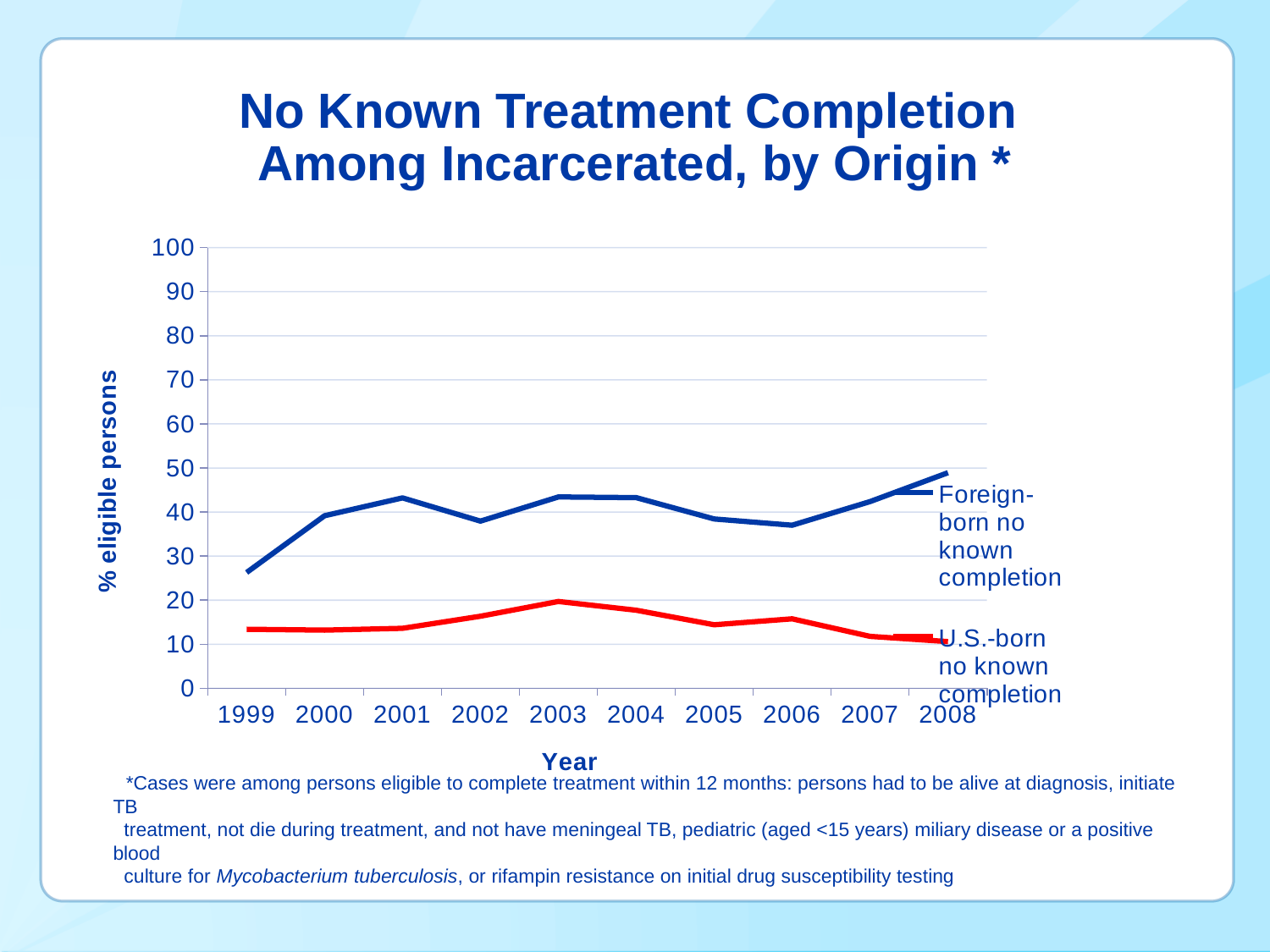

# No Known Treatment Completion Among Incarcerated, by Origin *

### Chart

| Category | Foreign-born no known completion | U.S.-born no known completion |
|---|---|---|
| 1999 | 26.279999999999998 | 13.4 |
| 2000 | 39.160000000000004 | 13.2 |
| 2001 | 43.21 | 13.61 |
| 2002 | 37.93 | 16.36 |
| 2003 | 43.43 | 19.7 |
| 2004 | 43.27 | 17.71 |
| 2005 | 38.42 | 14.42 |
| 2006 | 37.0 | 15.77 |
| 2007 | 42.379999999999995 | 11.79 |
| 2008 | 48.93 | 10.6 |
           *Cases were among persons eligible to complete treatment within 12 months: persons had to be alive at diagnosis, initiate TB
  treatment, not die during treatment, and not have meningeal TB, pediatric (aged <15 years) miliary disease or a positive blood
  culture for Mycobacterium tuberculosis, or rifampin resistance on initial drug susceptibility testing